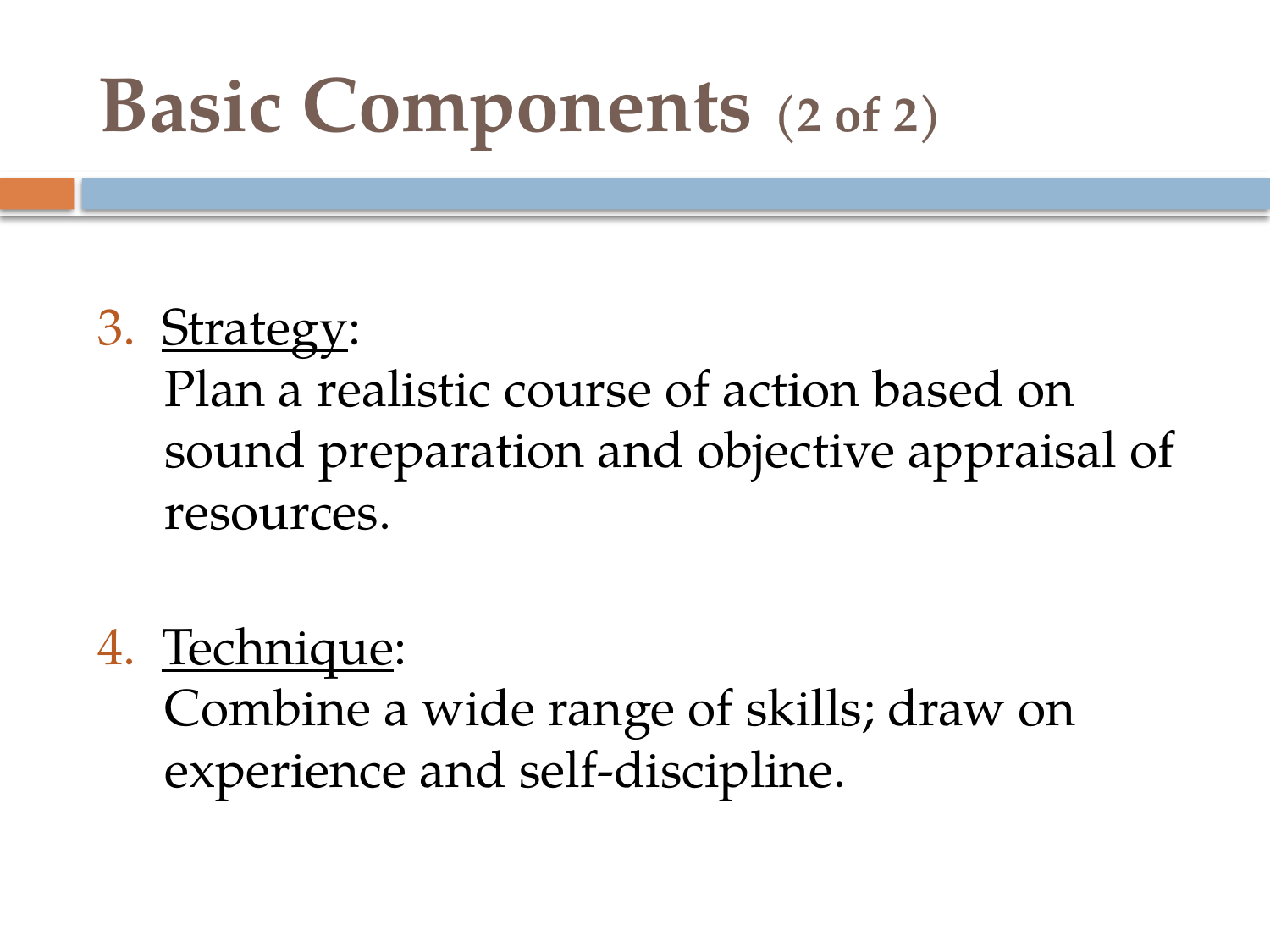

# Basic Components (2 of 2)
3.  Strategy:
	Plan a realistic course of action based on sound preparation and objective appraisal of resources.

4.  Technique:
	Combine a wide range of skills; draw on experience and self-discipline.